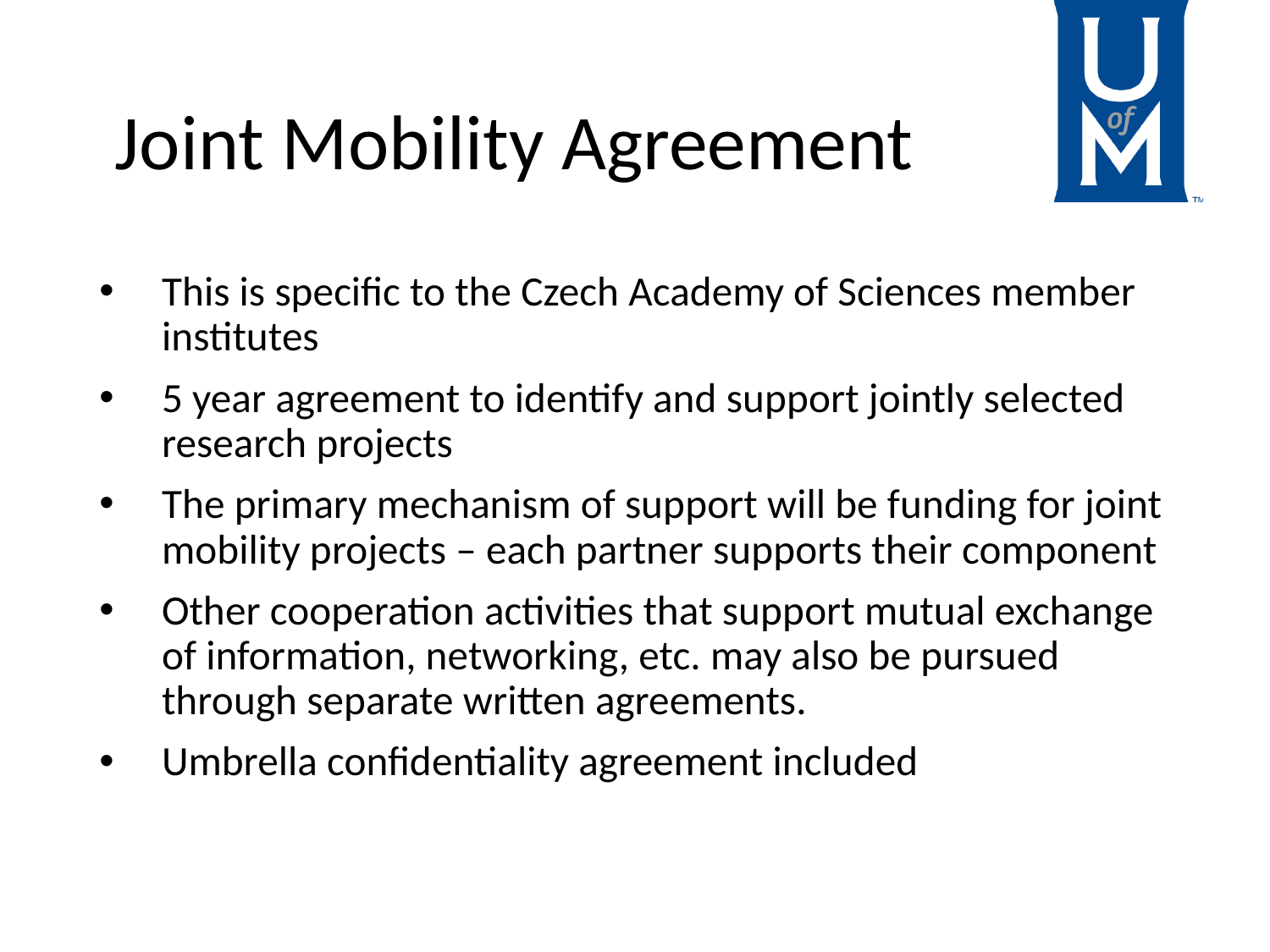

# Joint Mobility Agreement
This is specific to the Czech Academy of Sciences member institutes
5 year agreement to identify and support jointly selected research projects
The primary mechanism of support will be funding for joint mobility projects – each partner supports their component
Other cooperation activities that support mutual exchange of information, networking, etc. may also be pursued through separate written agreements.
Umbrella confidentiality agreement included